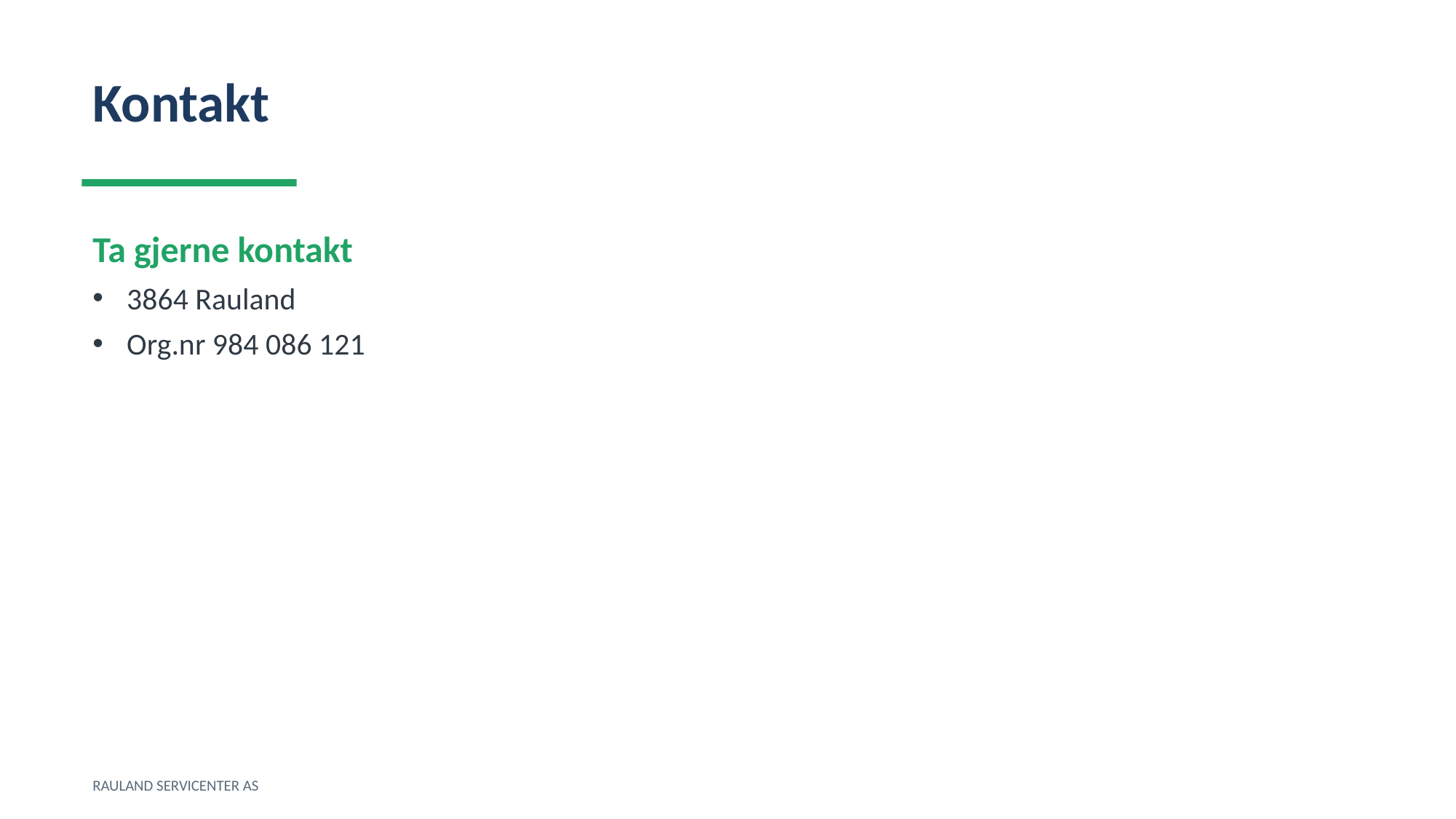

Kontakt

Ta gjerne kontakt
3864 Rauland
Org.nr 984 086 121
RAULAND SERVICENTER AS